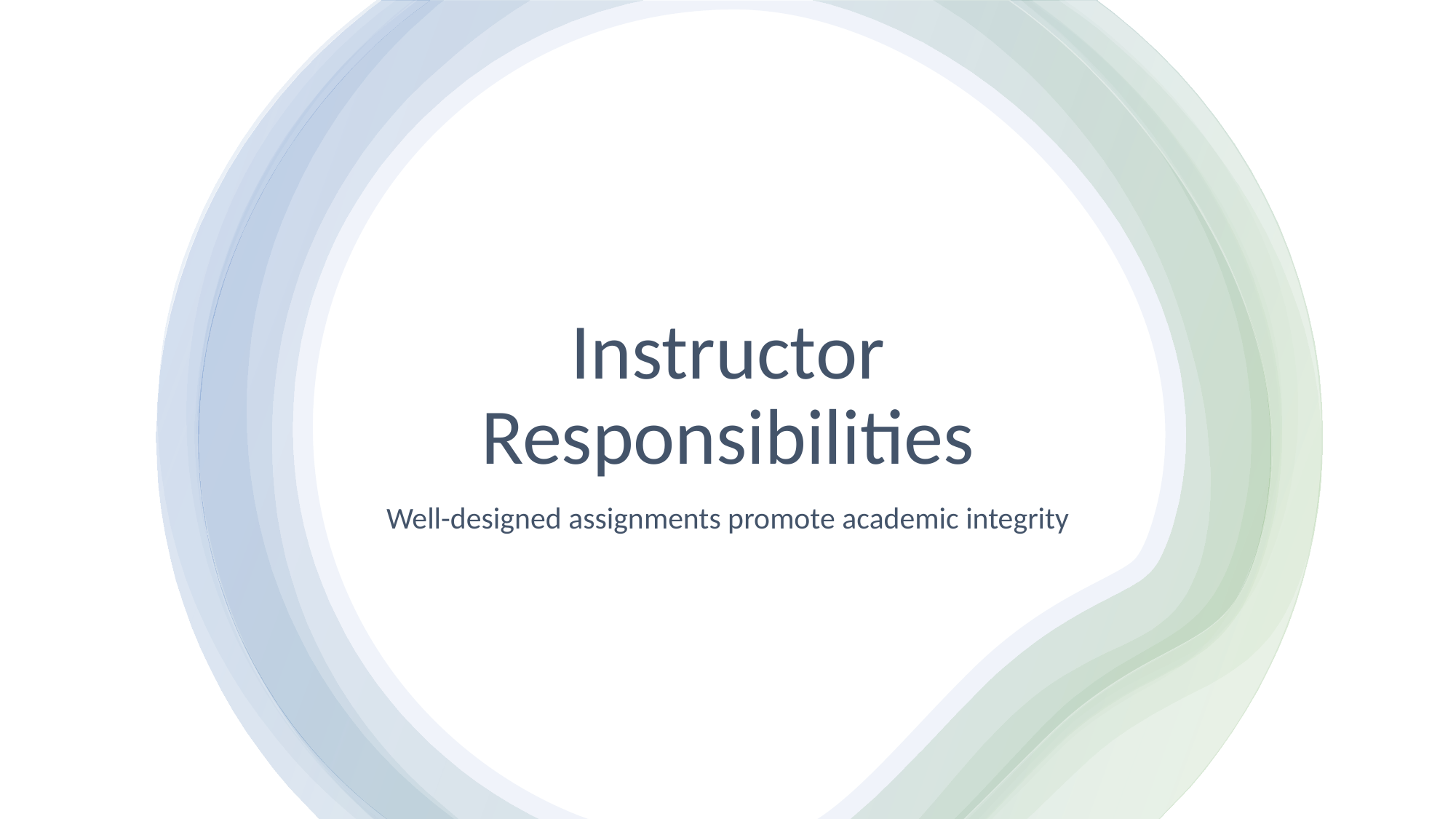

# Instructor Responsibilities
 Well-designed assignments promote academic integrity